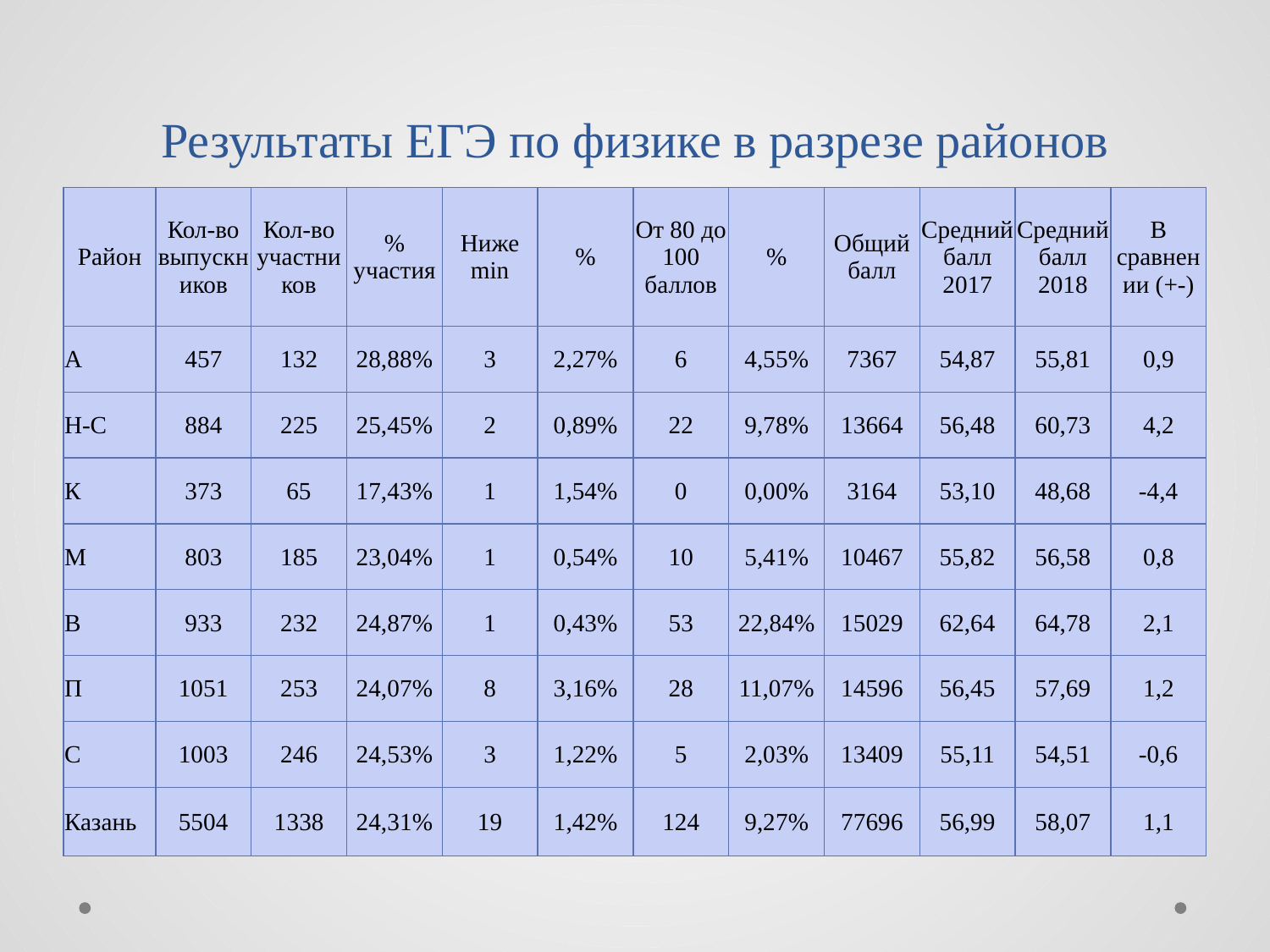

# Результаты ЕГЭ по физике в разрезе районов
| Район | Кол-во выпускников | Кол-во участников | % участия | Ниже min | % | От 80 до 100 баллов | % | Общий балл | Средний балл 2017 | Средний балл 2018 | В сравнении (+-) |
| --- | --- | --- | --- | --- | --- | --- | --- | --- | --- | --- | --- |
| А | 457 | 132 | 28,88% | 3 | 2,27% | 6 | 4,55% | 7367 | 54,87 | 55,81 | 0,9 |
| Н-С | 884 | 225 | 25,45% | 2 | 0,89% | 22 | 9,78% | 13664 | 56,48 | 60,73 | 4,2 |
| К | 373 | 65 | 17,43% | 1 | 1,54% | 0 | 0,00% | 3164 | 53,10 | 48,68 | -4,4 |
| М | 803 | 185 | 23,04% | 1 | 0,54% | 10 | 5,41% | 10467 | 55,82 | 56,58 | 0,8 |
| В | 933 | 232 | 24,87% | 1 | 0,43% | 53 | 22,84% | 15029 | 62,64 | 64,78 | 2,1 |
| П | 1051 | 253 | 24,07% | 8 | 3,16% | 28 | 11,07% | 14596 | 56,45 | 57,69 | 1,2 |
| С | 1003 | 246 | 24,53% | 3 | 1,22% | 5 | 2,03% | 13409 | 55,11 | 54,51 | -0,6 |
| Казань | 5504 | 1338 | 24,31% | 19 | 1,42% | 124 | 9,27% | 77696 | 56,99 | 58,07 | 1,1 |